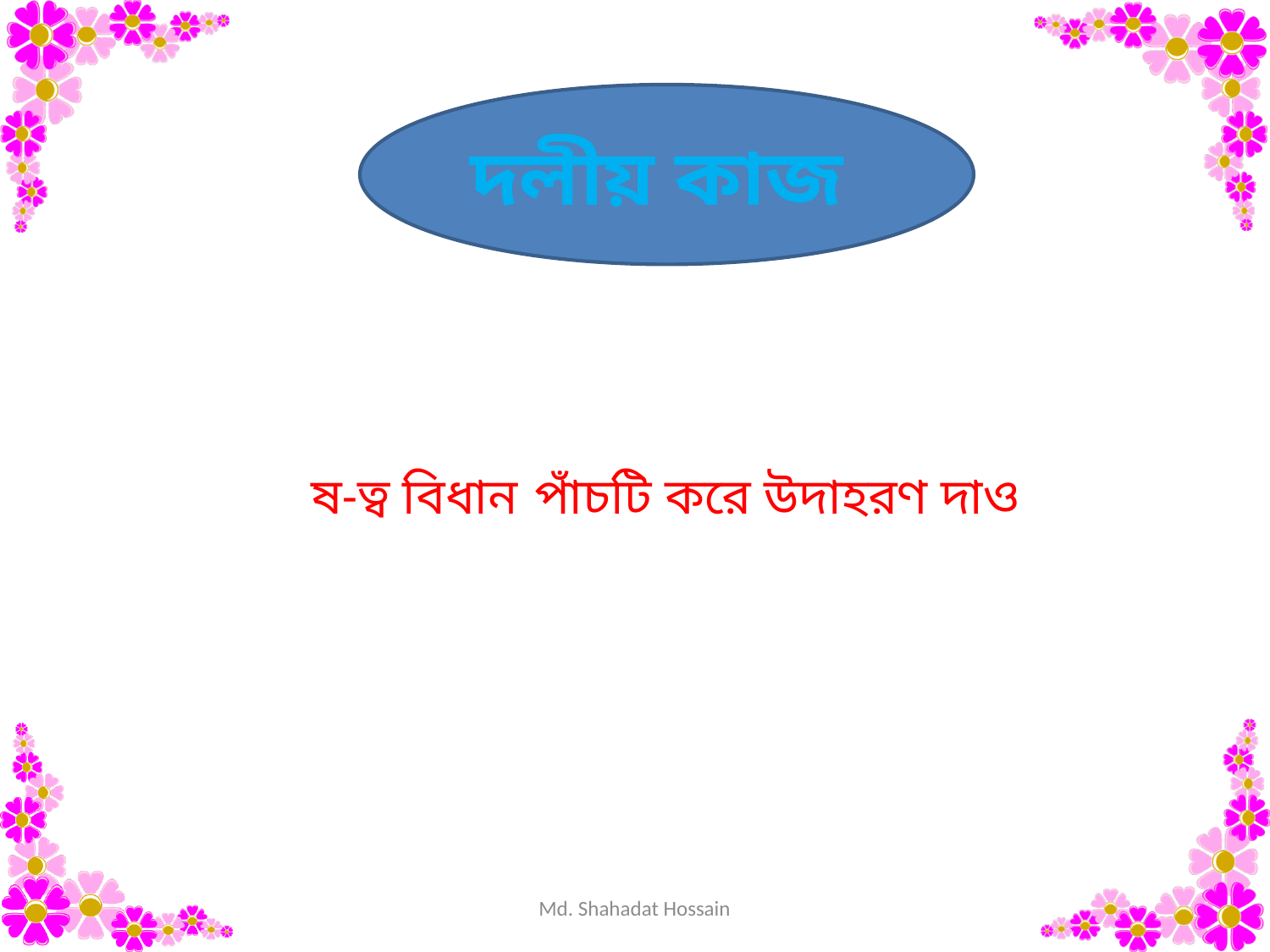

দলীয় কাজ

ষ-ত্ব বিধান পাঁচটি করে উদাহরণ দাও
Md. Shahadat Hossain